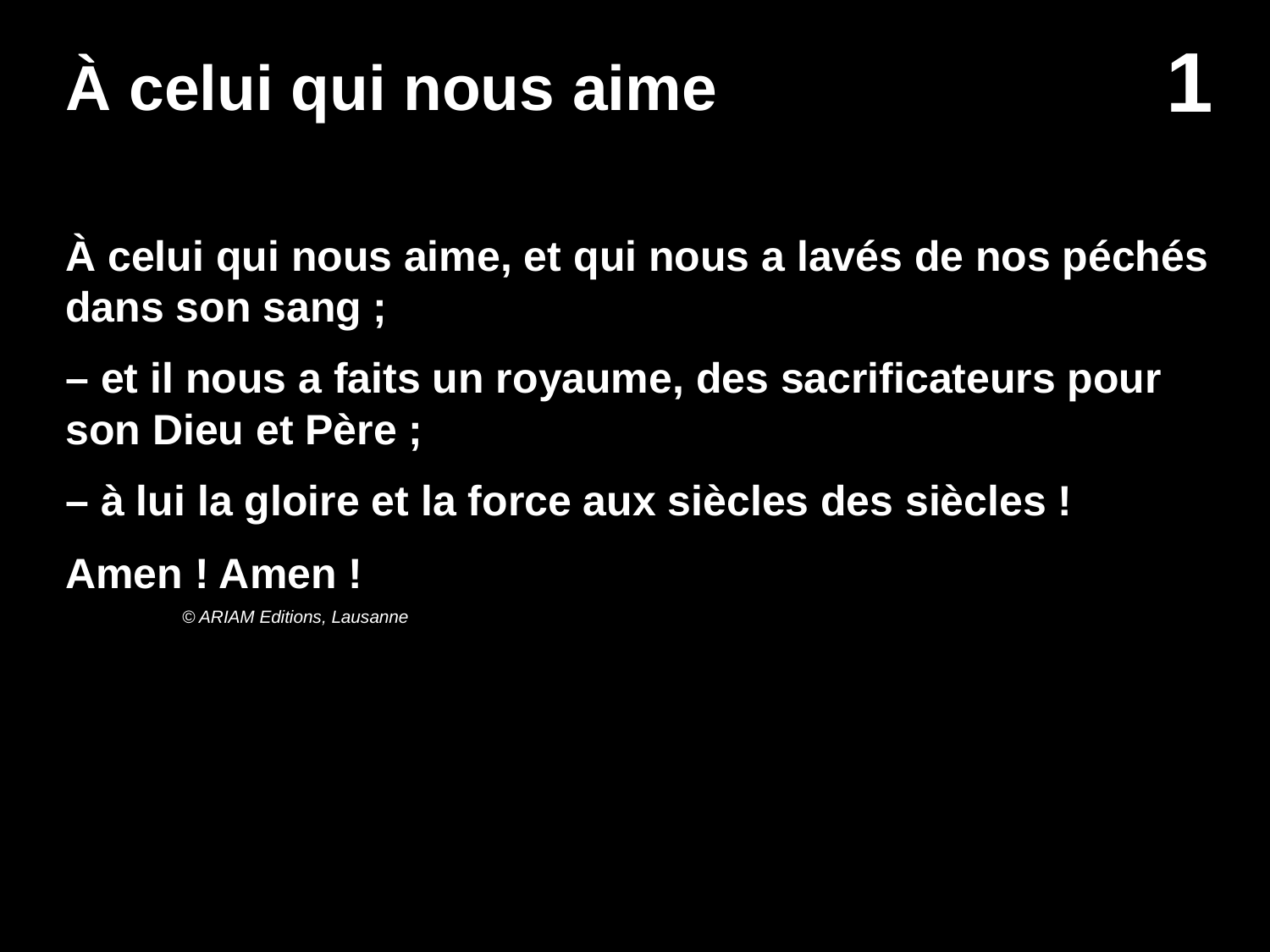

# À celui qui nous aime
À celui qui nous aime, et qui nous a lavés de nos péchés dans son sang ;
– et il nous a faits un royaume, des sacrificateurs pour son Dieu et Père ;
– à lui la gloire et la force aux siècles des siècles !
Amen ! Amen !
© ARIAM Editions, Lausanne